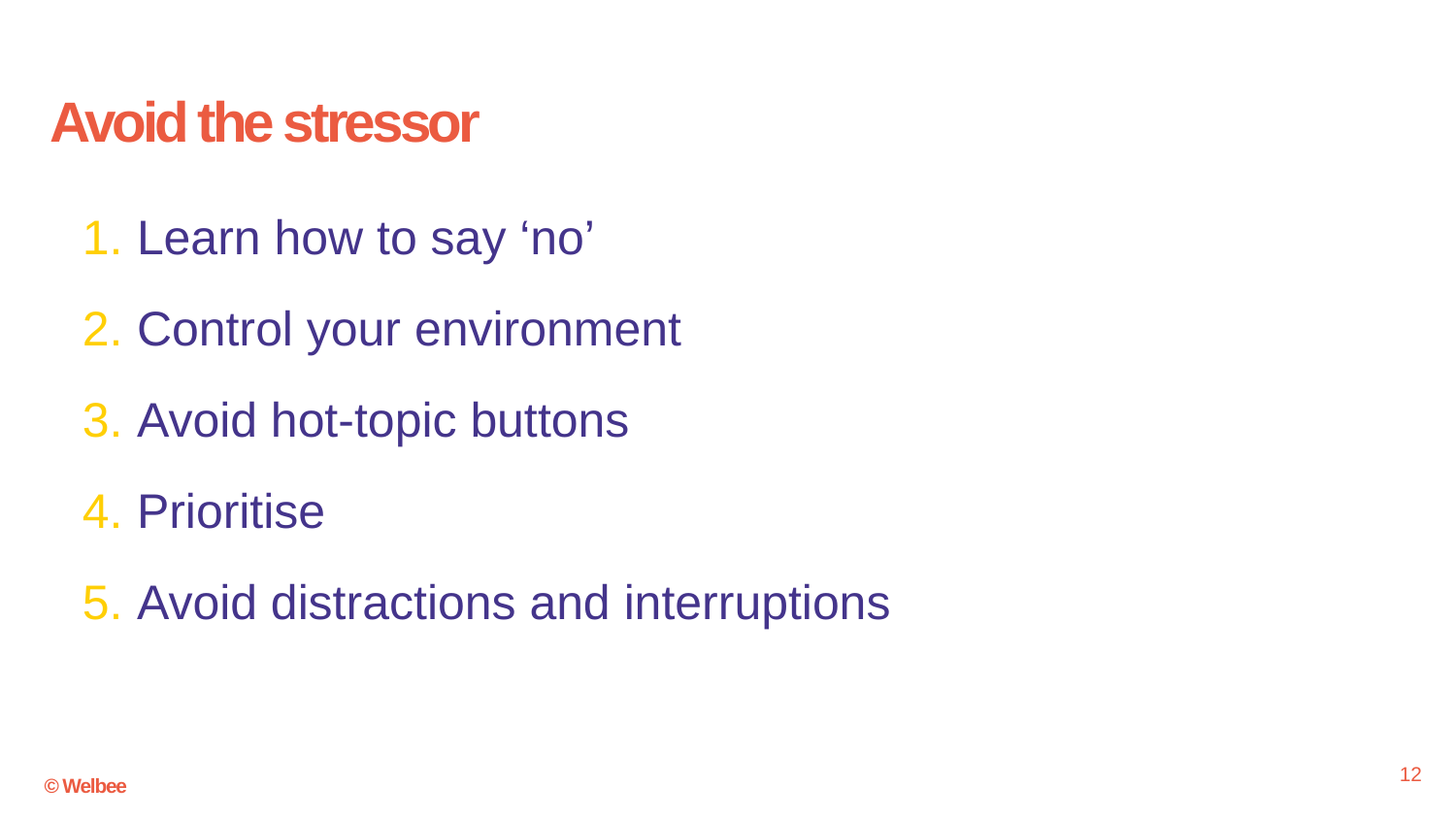

# Avoid the stressor
Learn how to say ‘no’
Control your environment
Avoid hot-topic buttons
Prioritise
Avoid distractions and interruptions

12